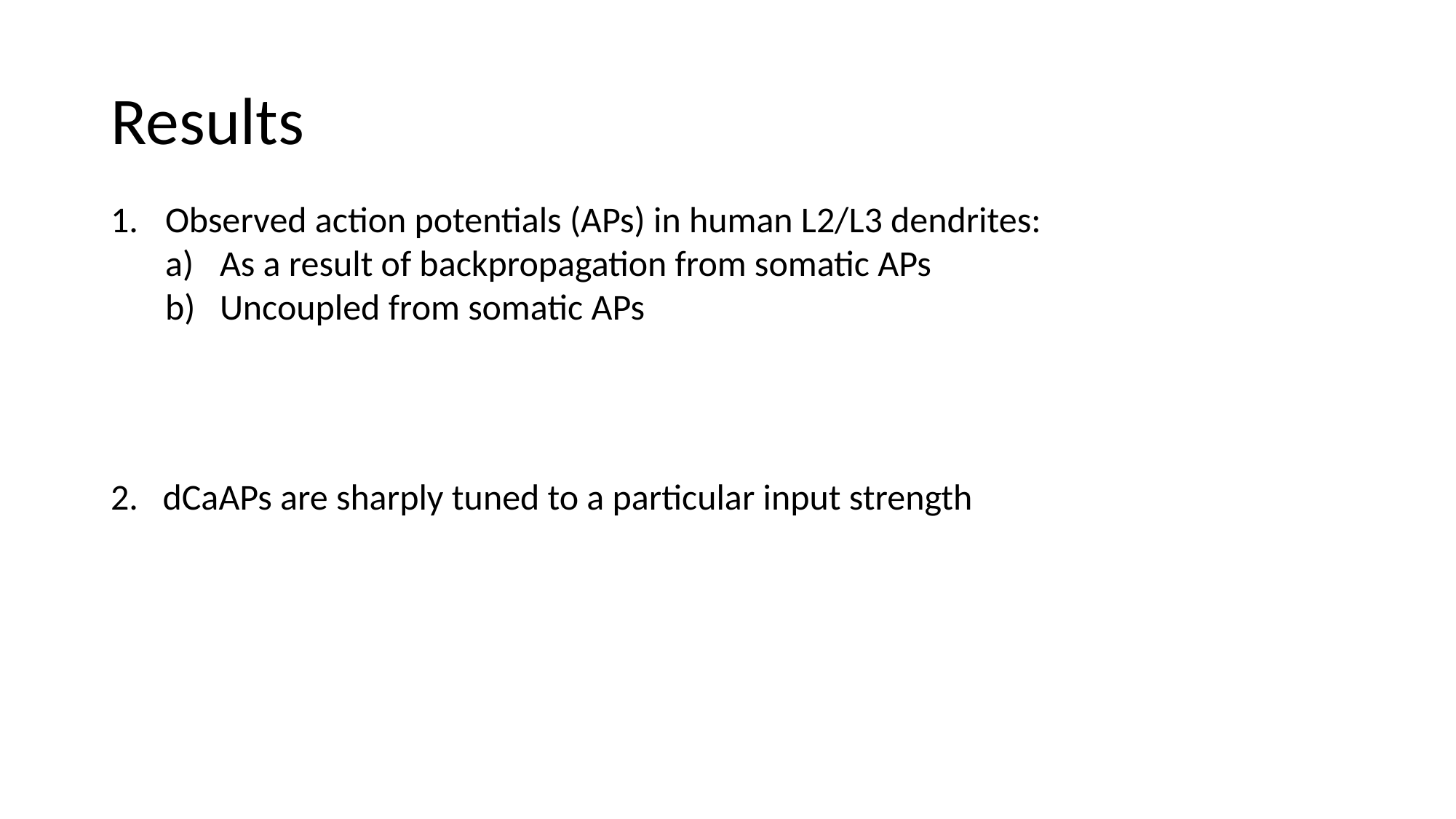

# Results
Observed action potentials (APs) in human L2/L3 dendrites:
As a result of backpropagation from somatic APs
Uncoupled from somatic APs
2.   dCaAPs are sharply tuned to a particular input strength